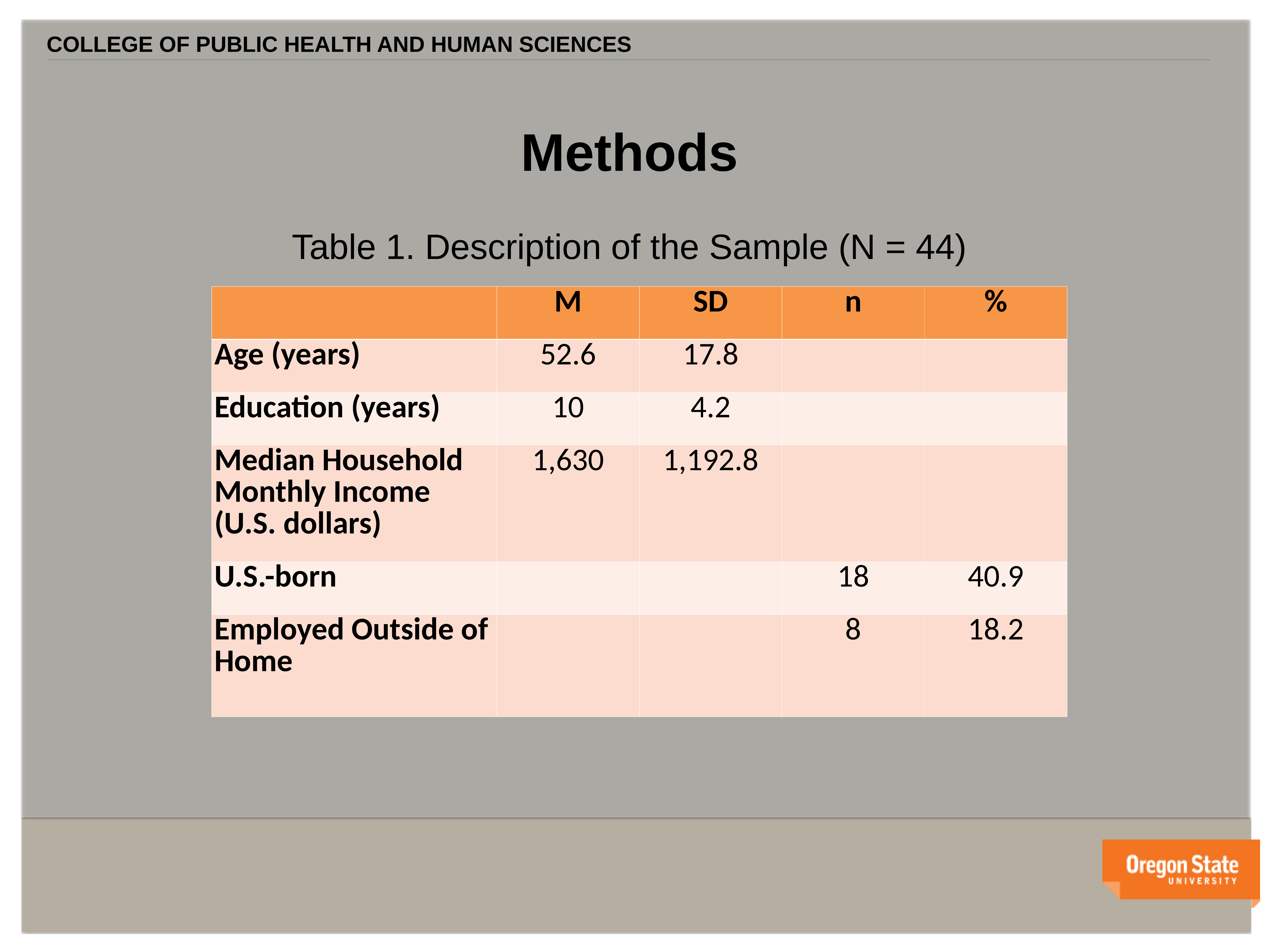

COLLEGE OF PUBLIC HEALTH AND HUMAN SCIENCES
Methods

Table 1. Description of the Sample (N = 44)
|  | M | SD | n | % |
| --- | --- | --- | --- | --- |
| Age (years) | 52.6 | 17.8 |  |  |
| Education (years) | 10 | 4.2 |  |  |
| Median Household Monthly Income (U.S. dollars) | 1,630 | 1,192.8 |  |  |
| U.S.-born |  |  | 18 | 40.9 |
| Employed Outside of Home |  |  | 8 | 18.2 |